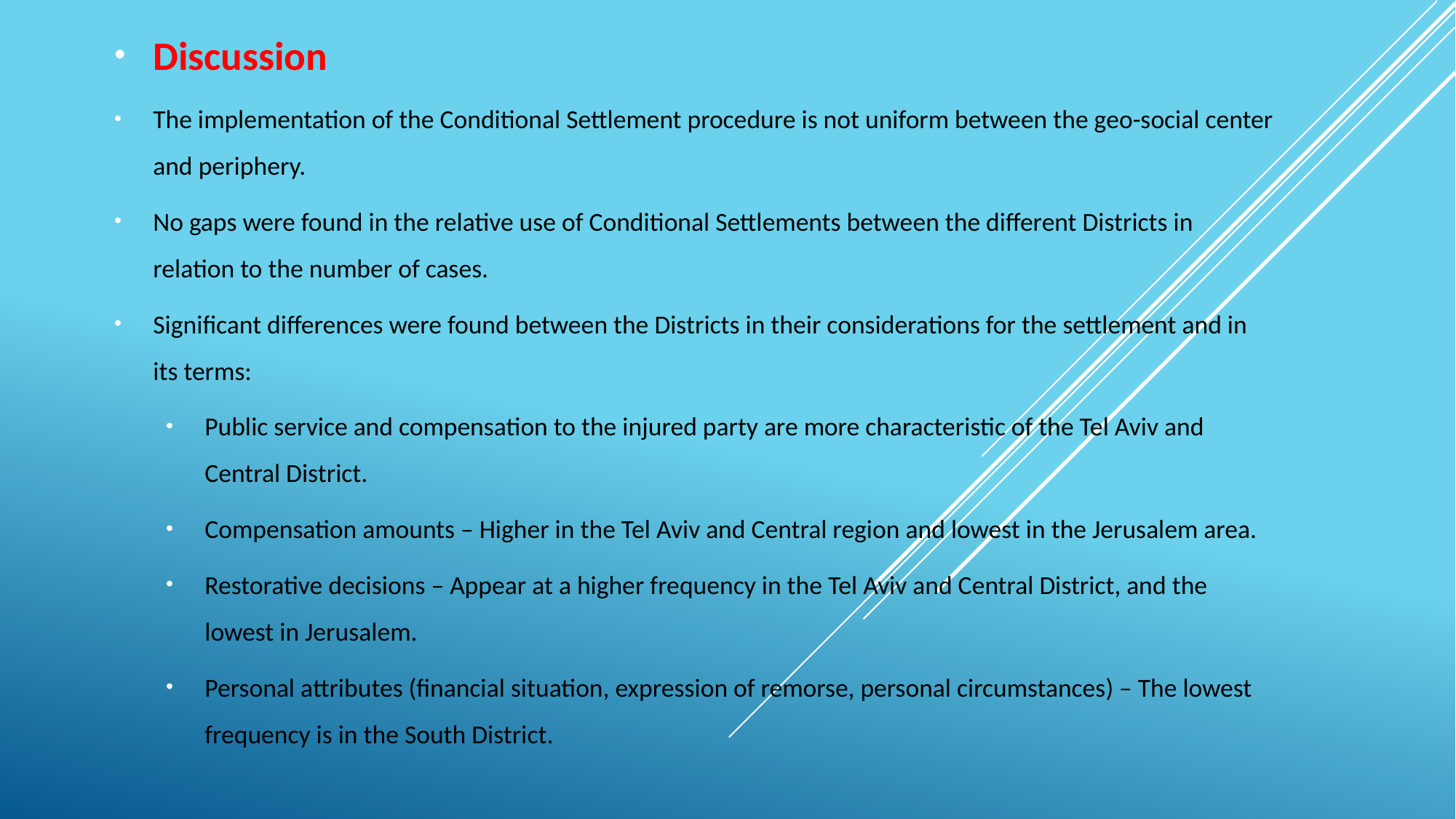

Discussion
The implementation of the Conditional Settlement procedure is not uniform between the geo-social center and periphery.
No gaps were found in the relative use of Conditional Settlements between the different Districts in relation to the number of cases.
Significant differences were found between the Districts in their considerations for the settlement and in its terms:
Public service and compensation to the injured party are more characteristic of the Tel Aviv and Central District.
Compensation amounts – Higher in the Tel Aviv and Central region and lowest in the Jerusalem area.
Restorative decisions – Appear at a higher frequency in the Tel Aviv and Central District, and the lowest in Jerusalem.
Personal attributes (financial situation, expression of remorse, personal circumstances) – The lowest frequency is in the South District.